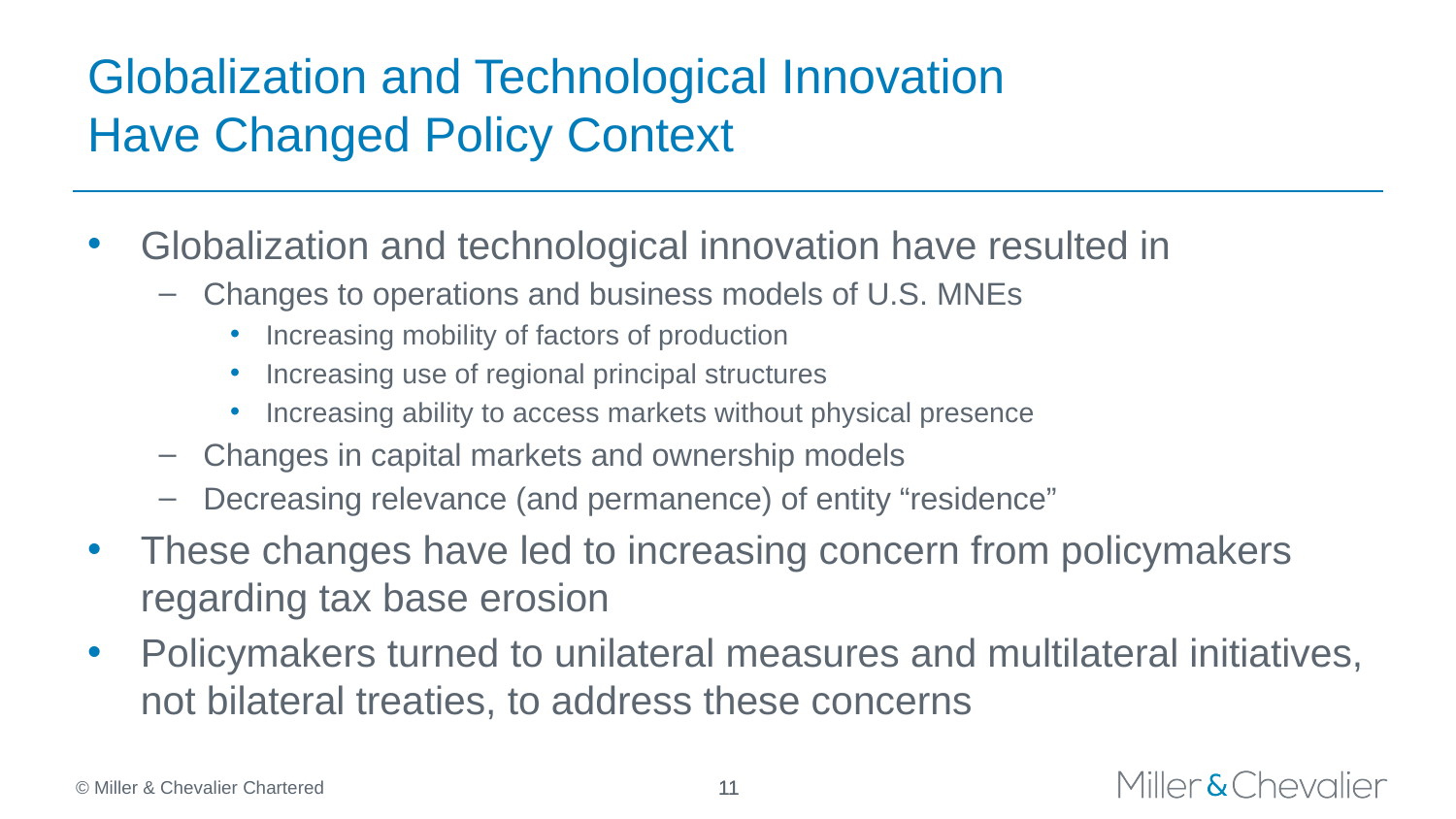

# Globalization and Technological Innovation Have Changed Policy Context
Globalization and technological innovation have resulted in
Changes to operations and business models of U.S. MNEs
Increasing mobility of factors of production
Increasing use of regional principal structures
Increasing ability to access markets without physical presence
Changes in capital markets and ownership models
Decreasing relevance (and permanence) of entity “residence”
These changes have led to increasing concern from policymakers regarding tax base erosion
Policymakers turned to unilateral measures and multilateral initiatives, not bilateral treaties, to address these concerns